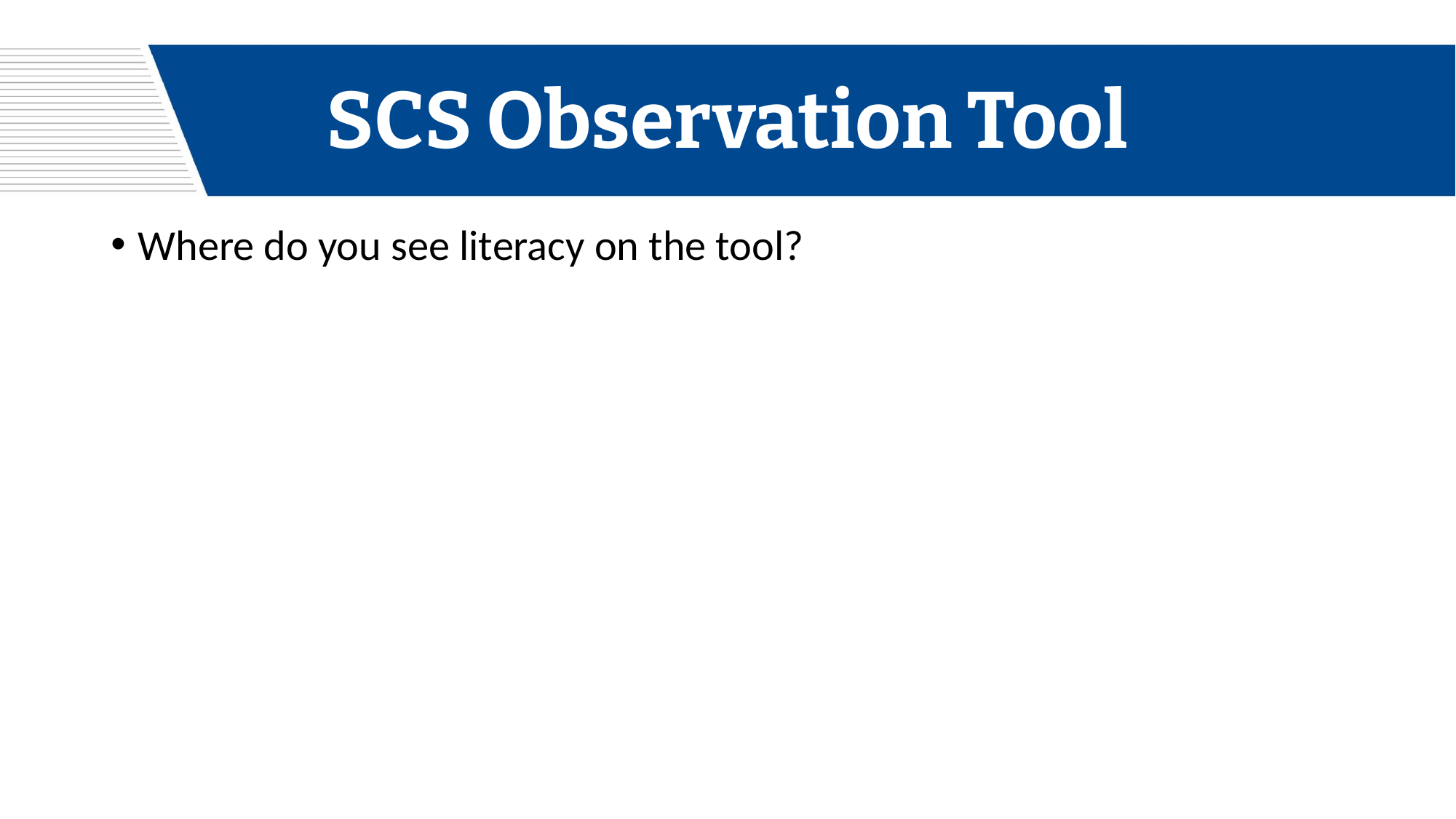

# SCS Observation Tool
Where do you see literacy on the tool?